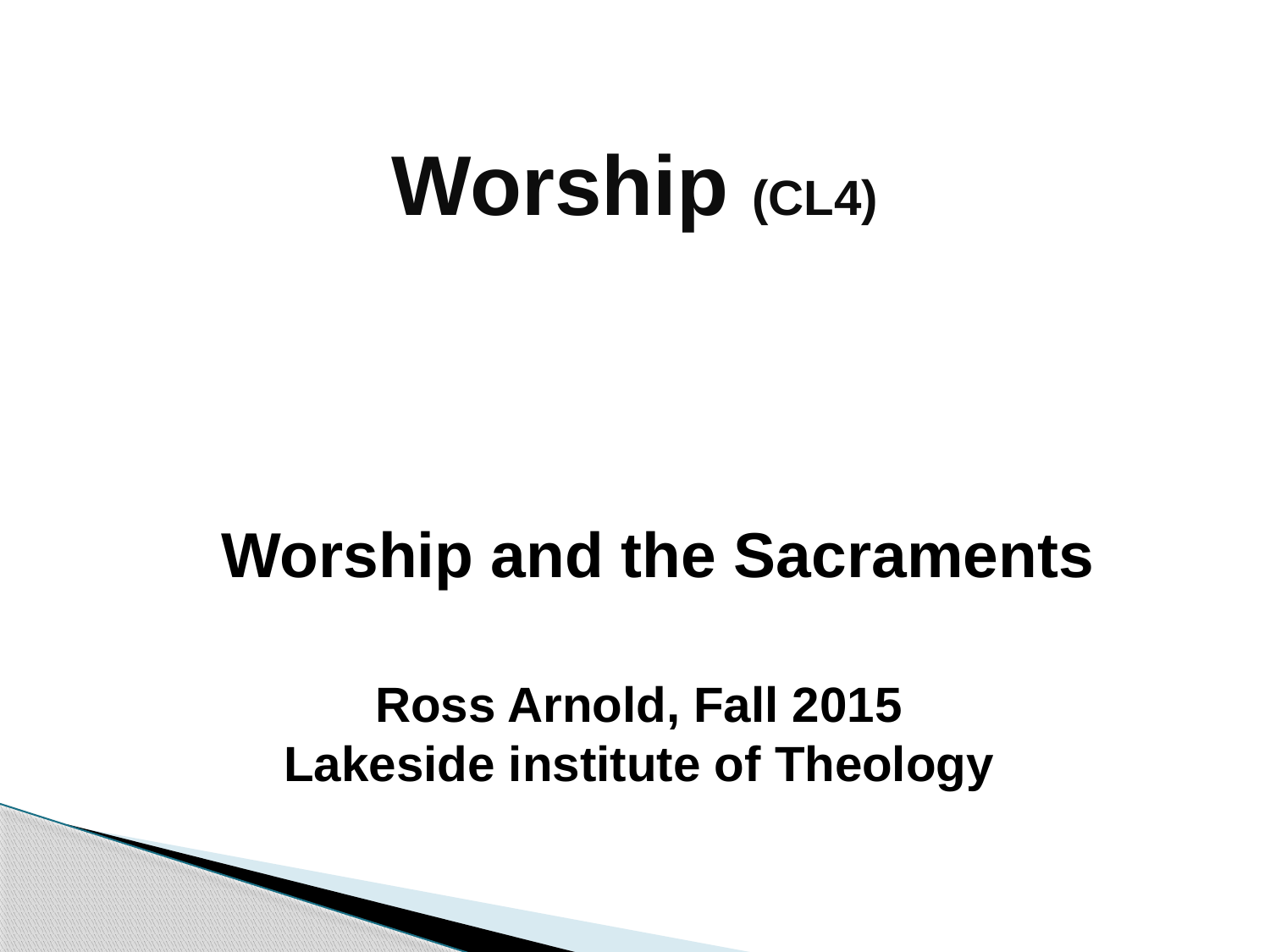

# Worship (CL4)
Worship and the Sacraments

	Ross Arnold, Fall 2015
Lakeside institute of Theology